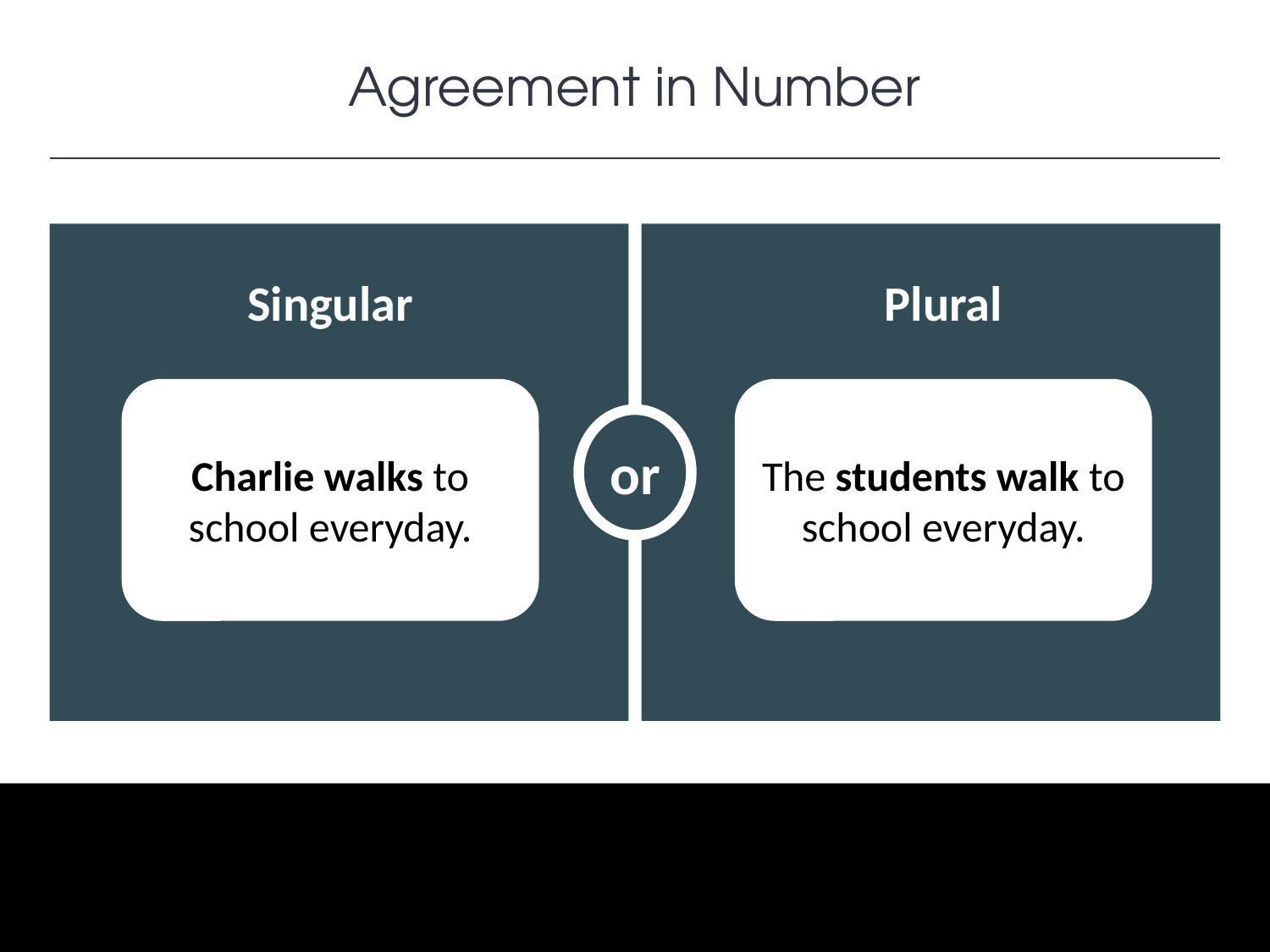

Agreement in Number
HAWKES LEARNING

Singular
Plural
Charlie walks to school everyday.
The students walk to school everyday.
or